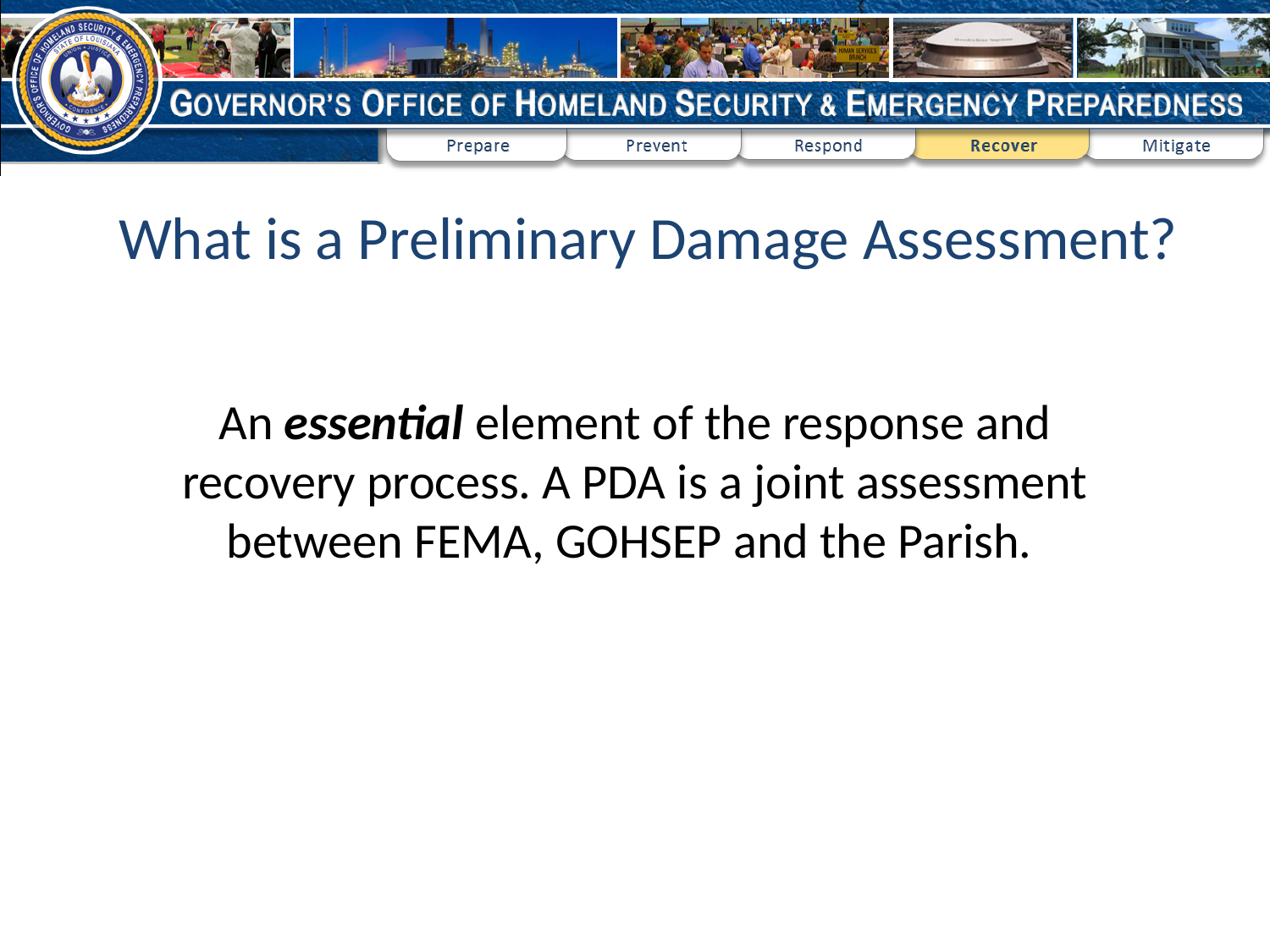

# What is a Preliminary Damage Assessment?
An essential element of the response and recovery process. A PDA is a joint assessment between FEMA, GOHSEP and the Parish.